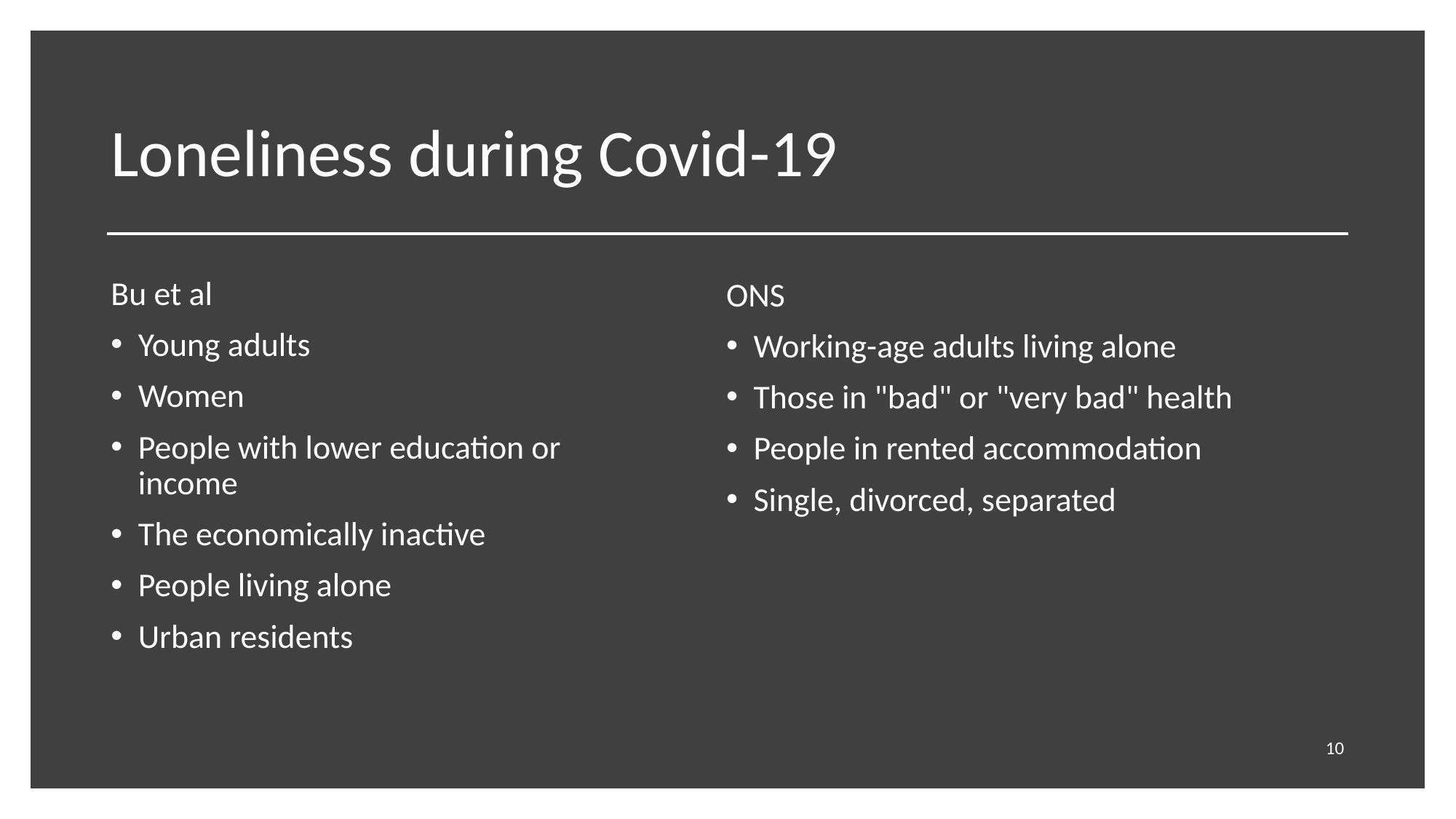

# Loneliness during Covid-19
Bu et al
Young adults
Women
People with lower education or income
The economically inactive
People living alone
Urban residents

ONS
Working-age adults living alone
Those in "bad" or "very bad" health
People in rented accommodation
Single, divorced, separated

10